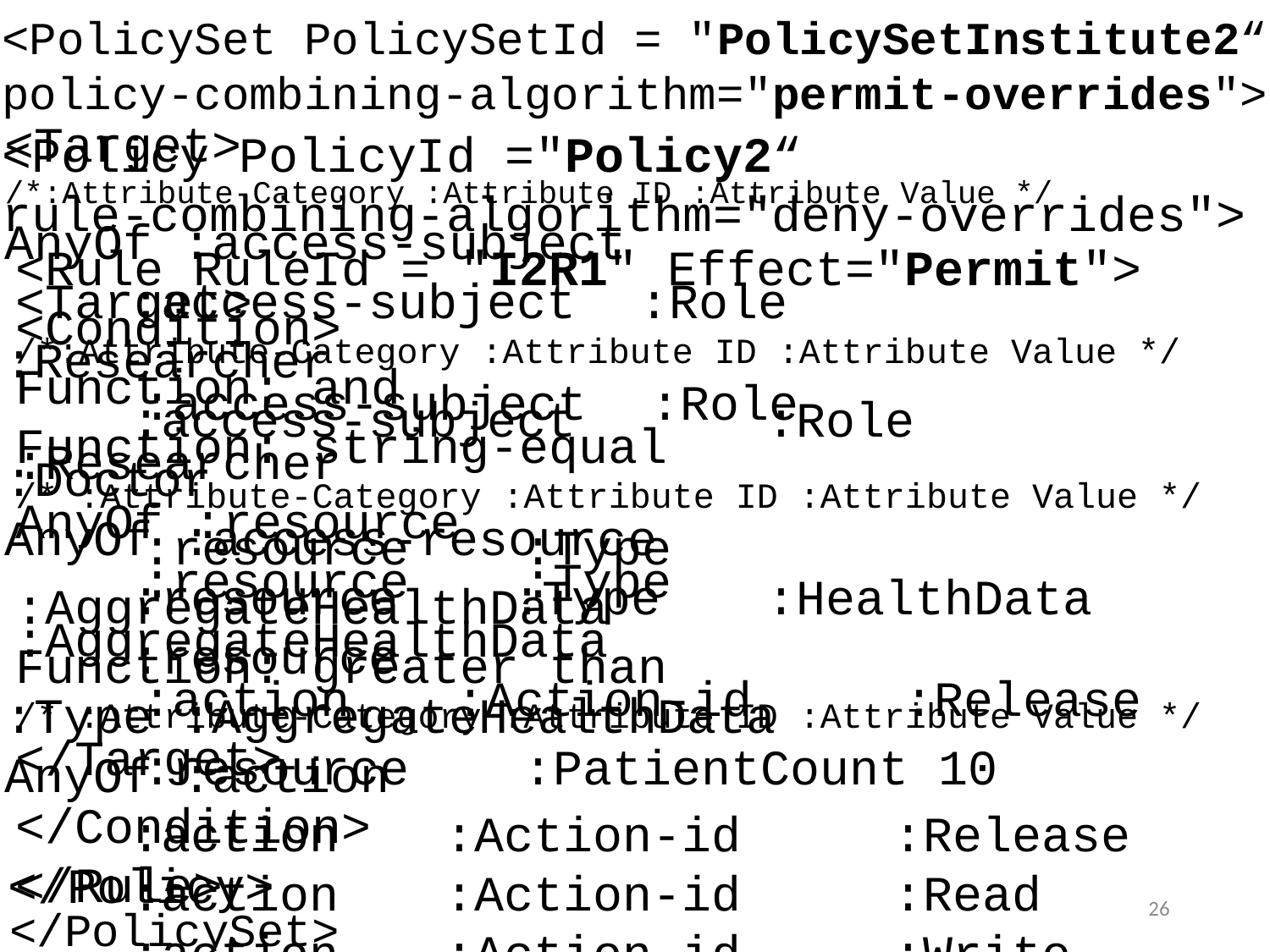

<PolicySet PolicySetId = "PolicySetInstitute2“ policy-combining-algorithm="permit-overrides">
<Target>
/*:Attribute-Category :Attribute ID :Attribute Value */
AnyOf :access-subject
	:access-subject 	:Role 	:Researcher
	:access-subject		:Role	:Doctor
AnyOf :access-resource
	:resource 	:Type	:HealthData
	:resource	:Type :AggregateHealthData
AnyOf :action
	:action 	  :Action-id 	:Release
	:action 	  :Action-id 	:Read
	:action 	  :Action-id 	:Write
</Target>
<Policy PolicyId ="Policy2“
rule-combining-algorithm="deny-overrides">
<Rule RuleId = "I2R1" Effect="Permit">
<Condition>
Function: and
Function: string-equal
/* :Attribute-Category :Attribute ID :Attribute Value */
	:resource 	:Type 	:AggregateHealthData
Function: greater than
/* :Attribute-Category :Attribute ID :Attribute Value */
	:resource 	:PatientCount 10
</Condition>
</Rule>
<Target>
/*:Attribute-Category :Attribute ID :Attribute Value */
	:access-subject 	:Role	:Researcher
AnyOf :resource
	:resource 	:Type 	:AggregateHealthData
	:action 	  :Action-id 	:Release
</Target>
</Policy>
26
</PolicySet>